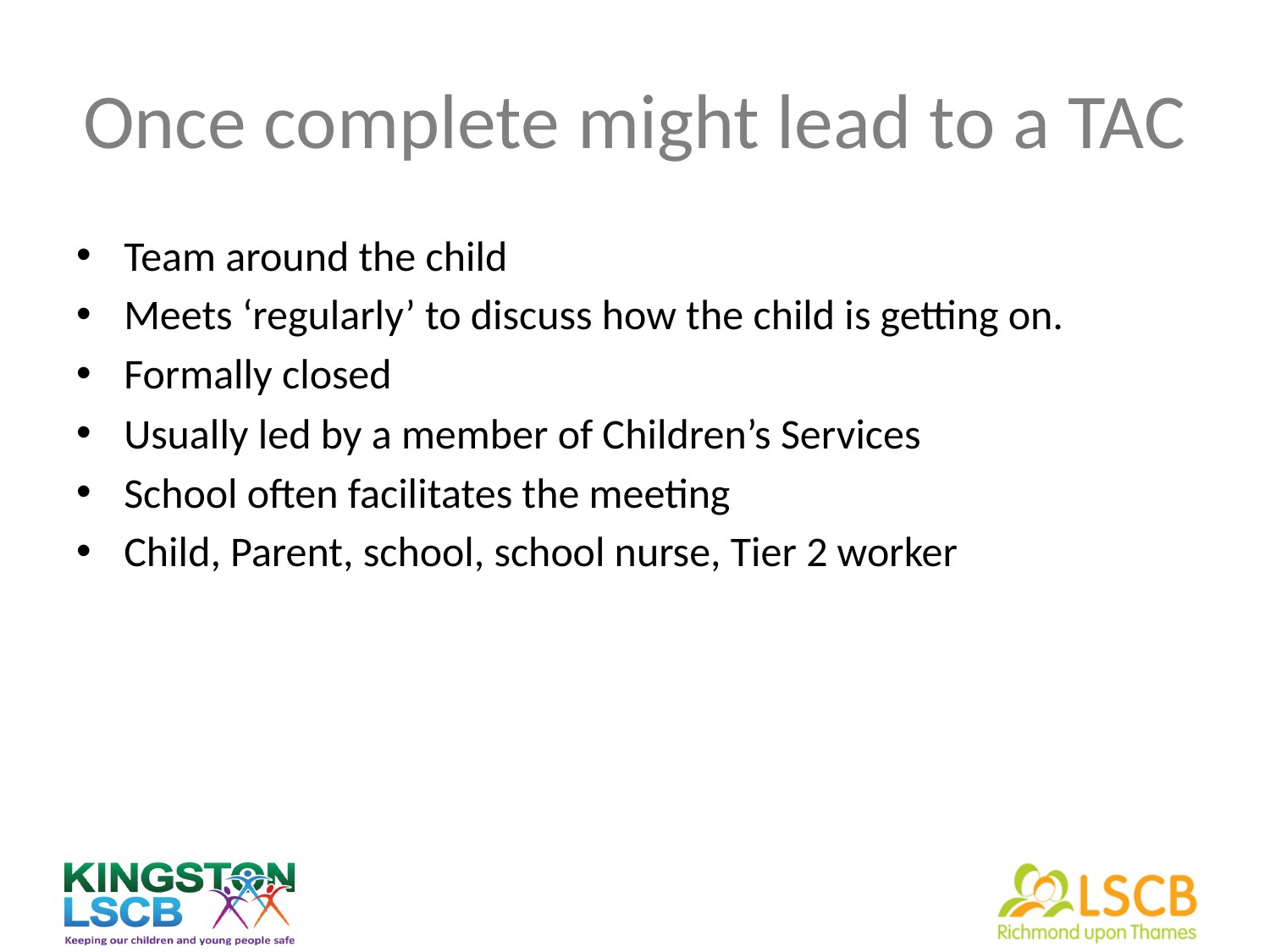

# Once complete might lead to a TAC
Team around the child
Meets ‘regularly’ to discuss how the child is getting on.
Formally closed
Usually led by a member of Children’s Services
School often facilitates the meeting
Child, Parent, school, school nurse, Tier 2 worker